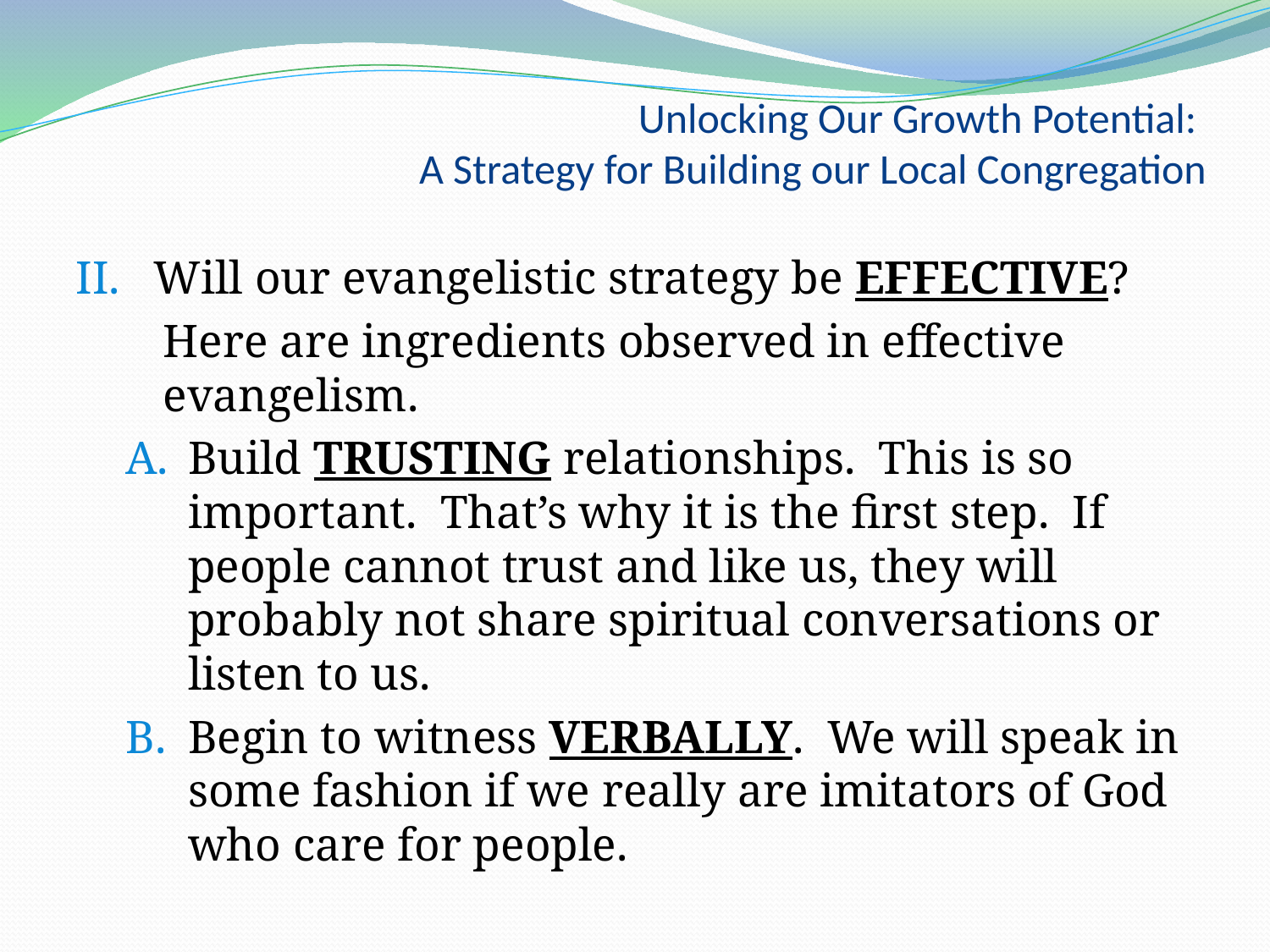

# Unlocking Our Growth Potential: A Strategy for Building our Local Congregation
Will our evangelistic strategy be EFFECTIVE?
Here are ingredients observed in effective evangelism.
Build TRUSTING relationships.  This is so important.  That’s why it is the first step.  If people cannot trust and like us, they will probably not share spiritual conversations or listen to us.
Begin to witness VERBALLY.  We will speak in some fashion if we really are imitators of God who care for people.